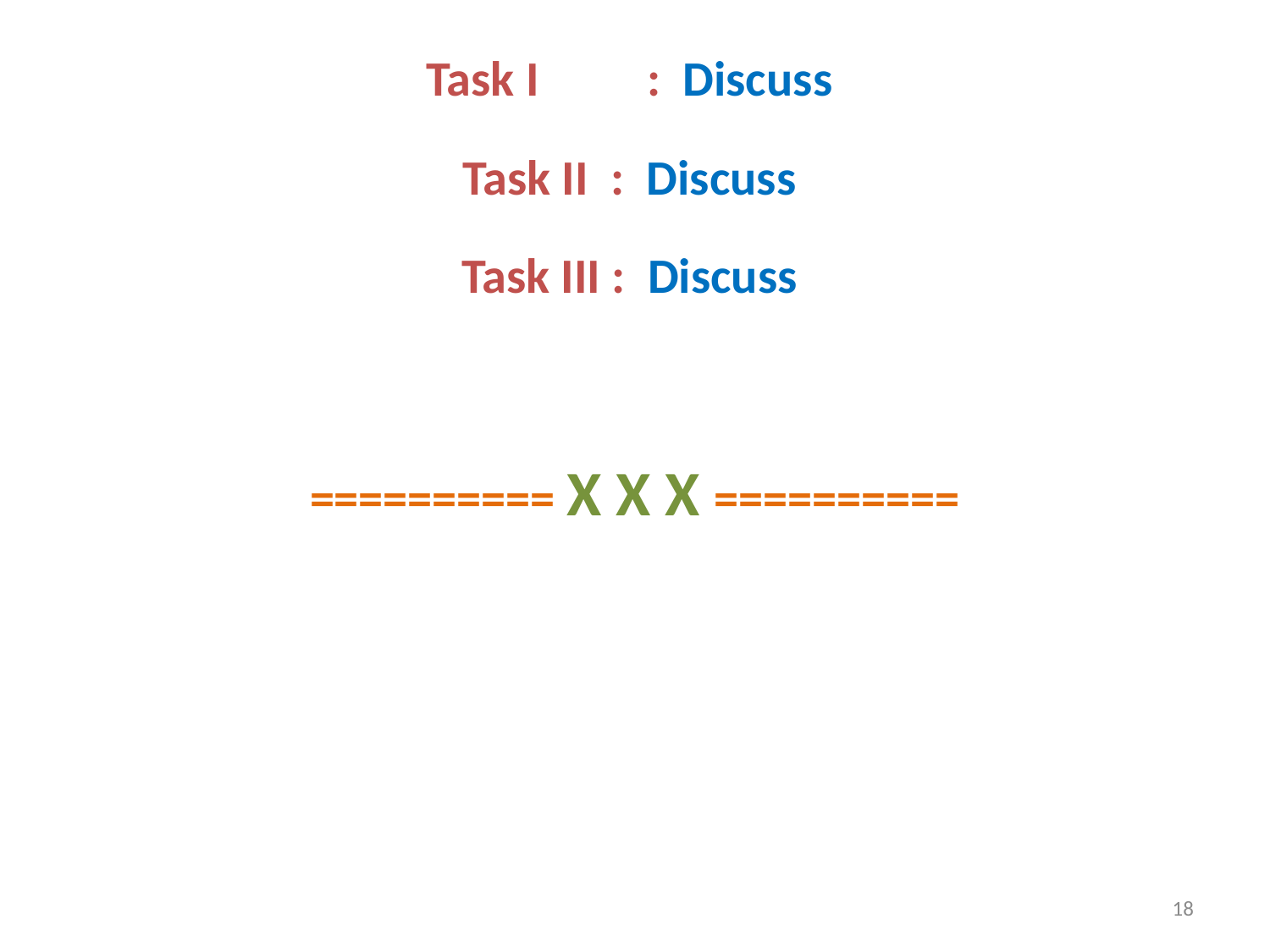

Task I 	  :  Discuss
Task II  :  Discuss
Task III :  Discuss

========== X X X ==========

18